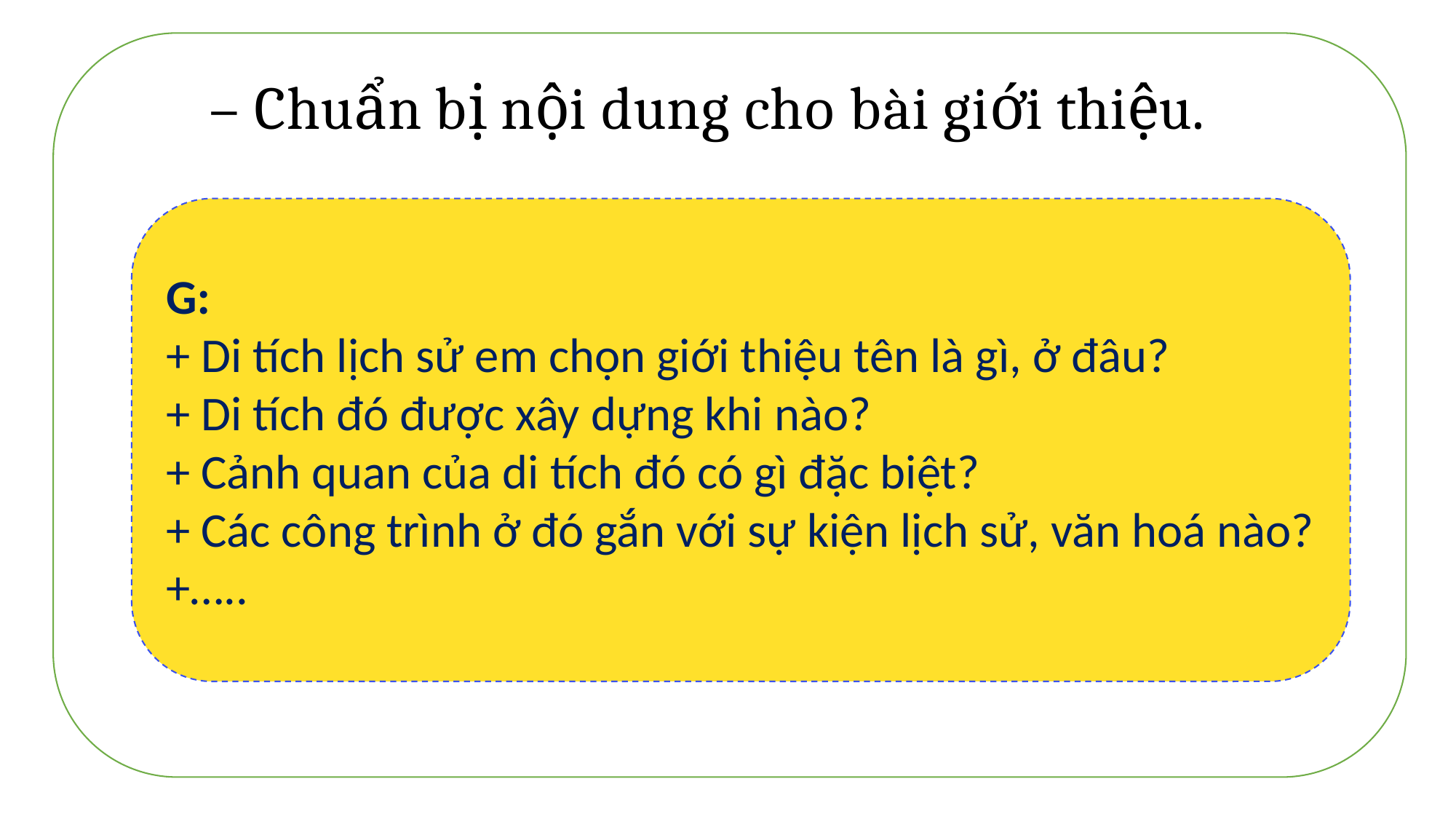

– Chuẩn bị nội dung cho bài giới thiệu.
G:
+ Di tích lịch sử em chọn giới thiệu tên là gì, ở đâu?
+ Di tích đó được xây dựng khi nào?
+ Cảnh quan của di tích đó có gì đặc biệt?
+ Các công trình ở đó gắn với sự kiện lịch sử, văn hoá nào?
+…..